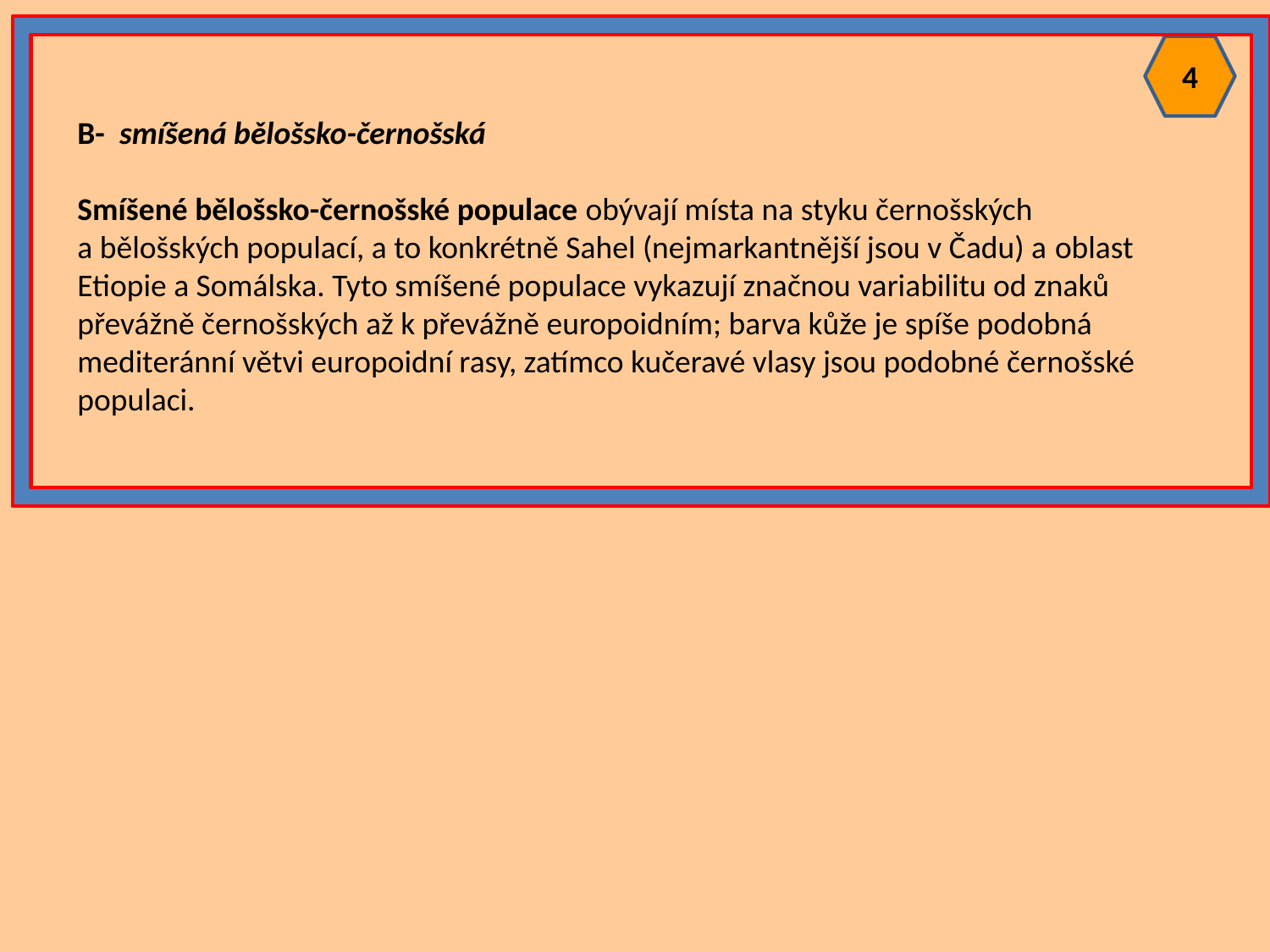

4
B-  smíšená bělošsko-černošská

Smíšené bělošsko-černošské populace obývají místa na styku černošských a bělošských populací, a to konkrétně Sahel (nejmarkantnější jsou v Čadu) a oblast Etiopie a Somálska. Tyto smíšené populace vykazují značnou variabilitu od znaků převážně černošských až k převážně europoidním; barva kůže je spíše podobná mediteránní větvi europoidní rasy, zatímco kučeravé vlasy jsou podobné černošské populaci.